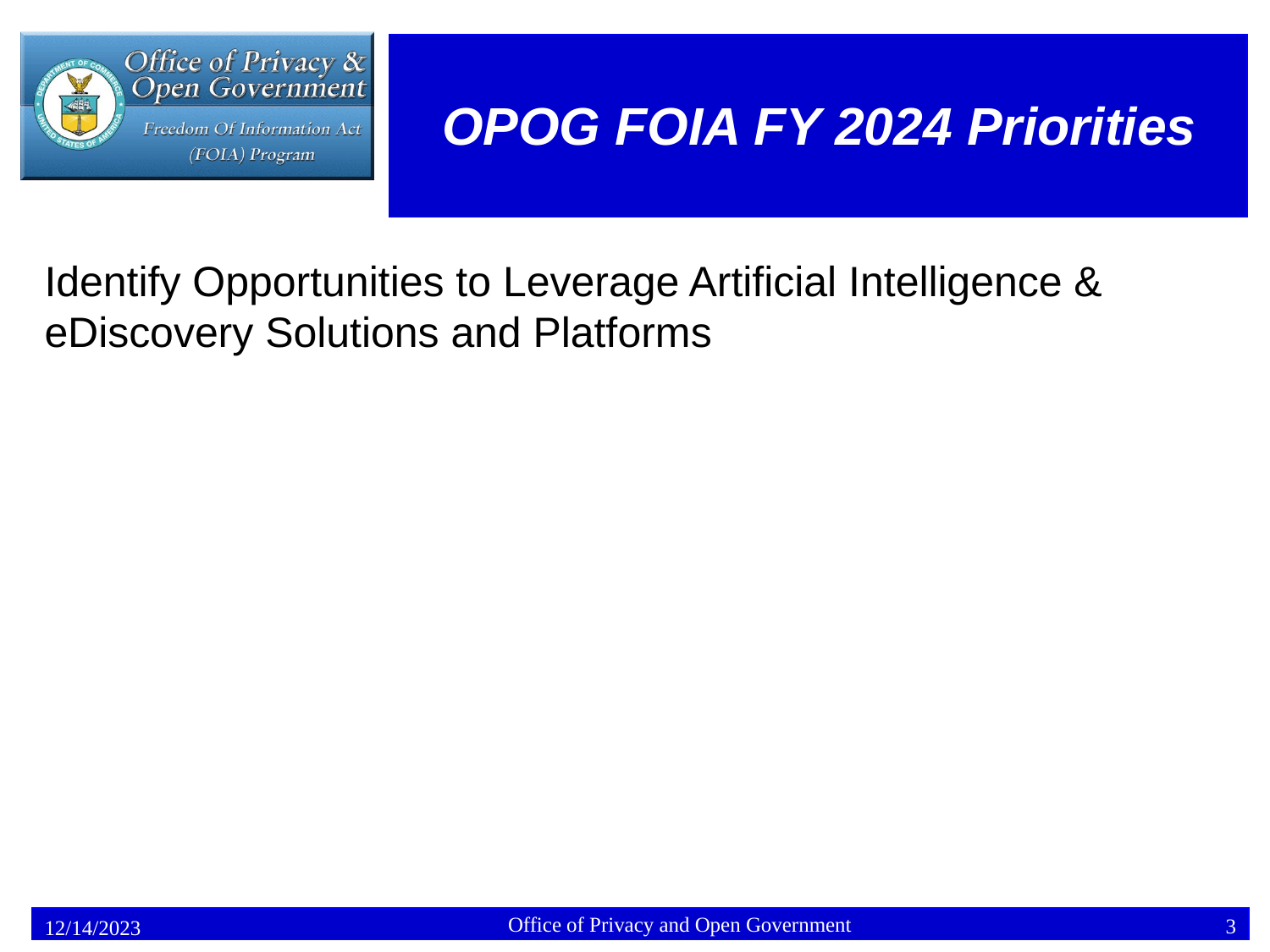

# OPOG FOIA FY 2024 Priorities
Identify Opportunities to Leverage Artificial Intelligence & eDiscovery Solutions and Platforms

3

12/14/2023
Office of Privacy and Open Government